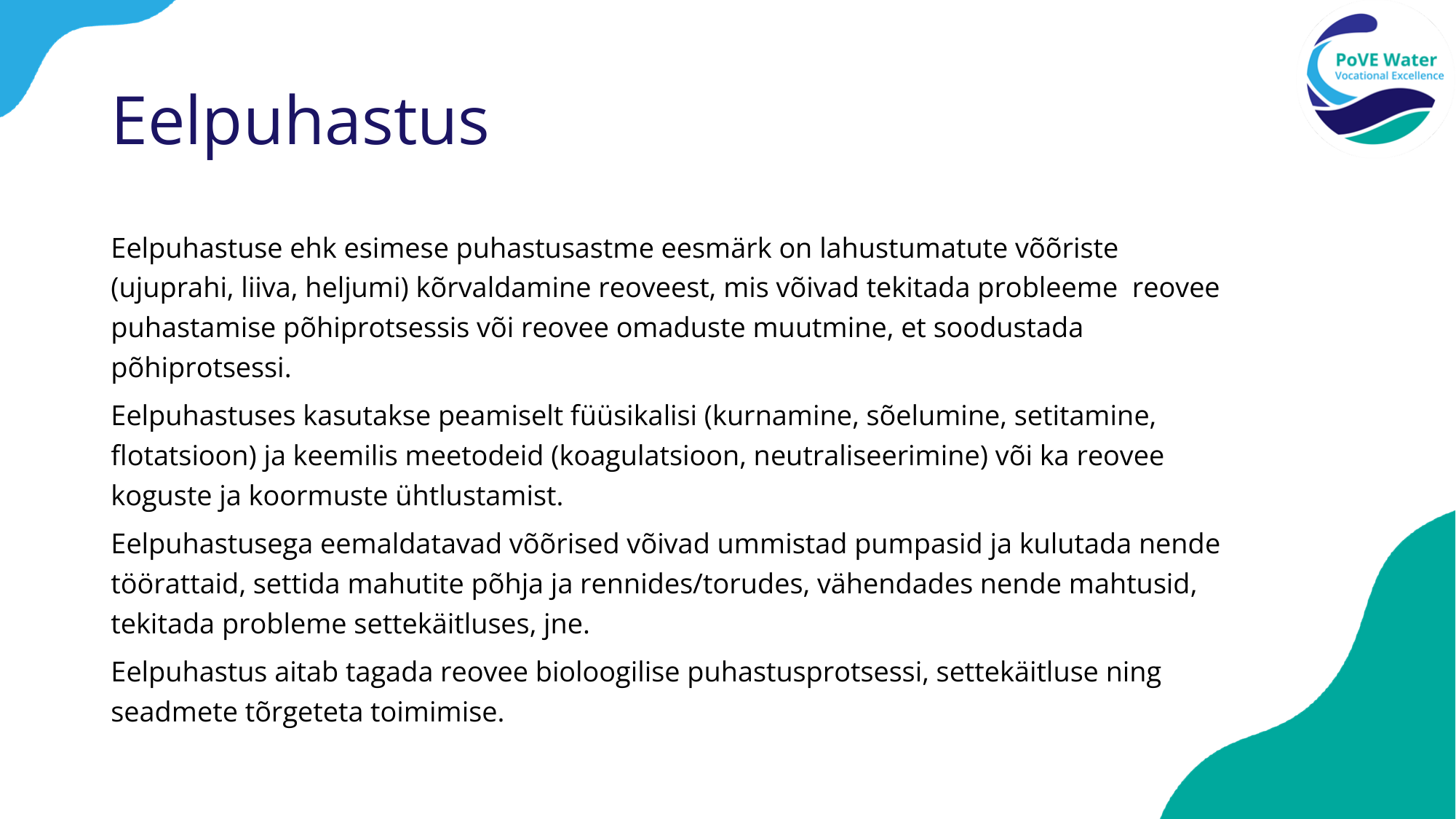

# Eelpuhastus
Eelpuhastuse ehk esimese puhastusastme eesmärk on lahustumatute võõriste (ujuprahi, liiva, heljumi) kõrvaldamine reoveest, mis võivad tekitada probleeme  reovee puhastamise põhiprotsessis või reovee omaduste muutmine, et soodustada põhiprotsessi.
Eelpuhastuses kasutakse peamiselt füüsikalisi (kurnamine, sõelumine, setitamine, flotatsioon) ja keemilis meetodeid (koagulatsioon, neutraliseerimine) või ka reovee koguste ja koormuste ühtlustamist.
Eelpuhastusega eemaldatavad võõrised võivad ummistad pumpasid ja kulutada nende töörattaid, settida mahutite põhja ja rennides/torudes, vähendades nende mahtusid, tekitada probleme settekäitluses, jne.
Eelpuhastus aitab tagada reovee bioloogilise puhastusprotsessi, settekäitluse ning seadmete tõrgeteta toimimise.